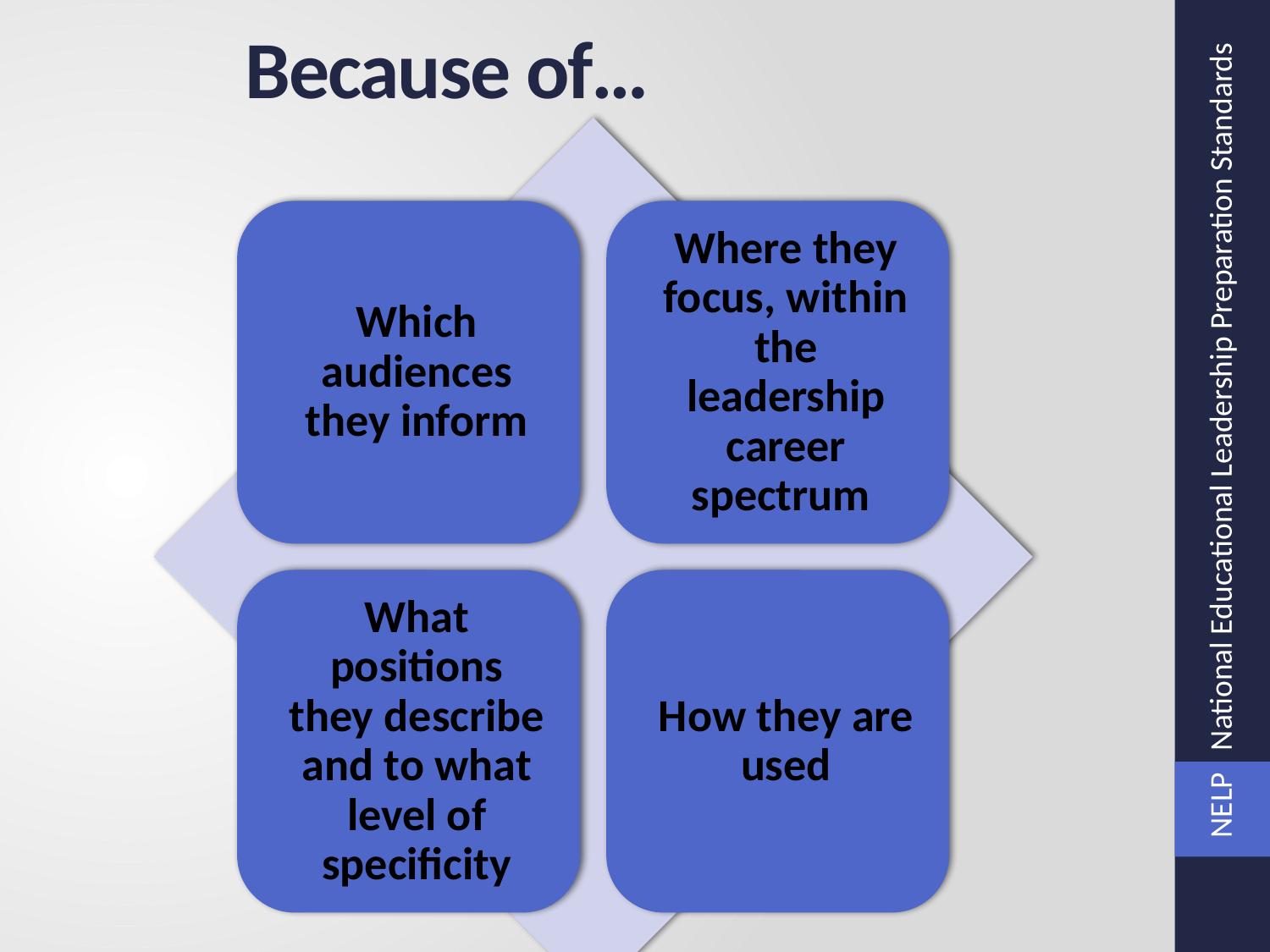

# Because of…
NELP   National Educational Leadership Preparation Standards
Which audiences they inform
Where they focus, within the leadership career spectrum
What positions they describe and to what level of specificity
How they are used